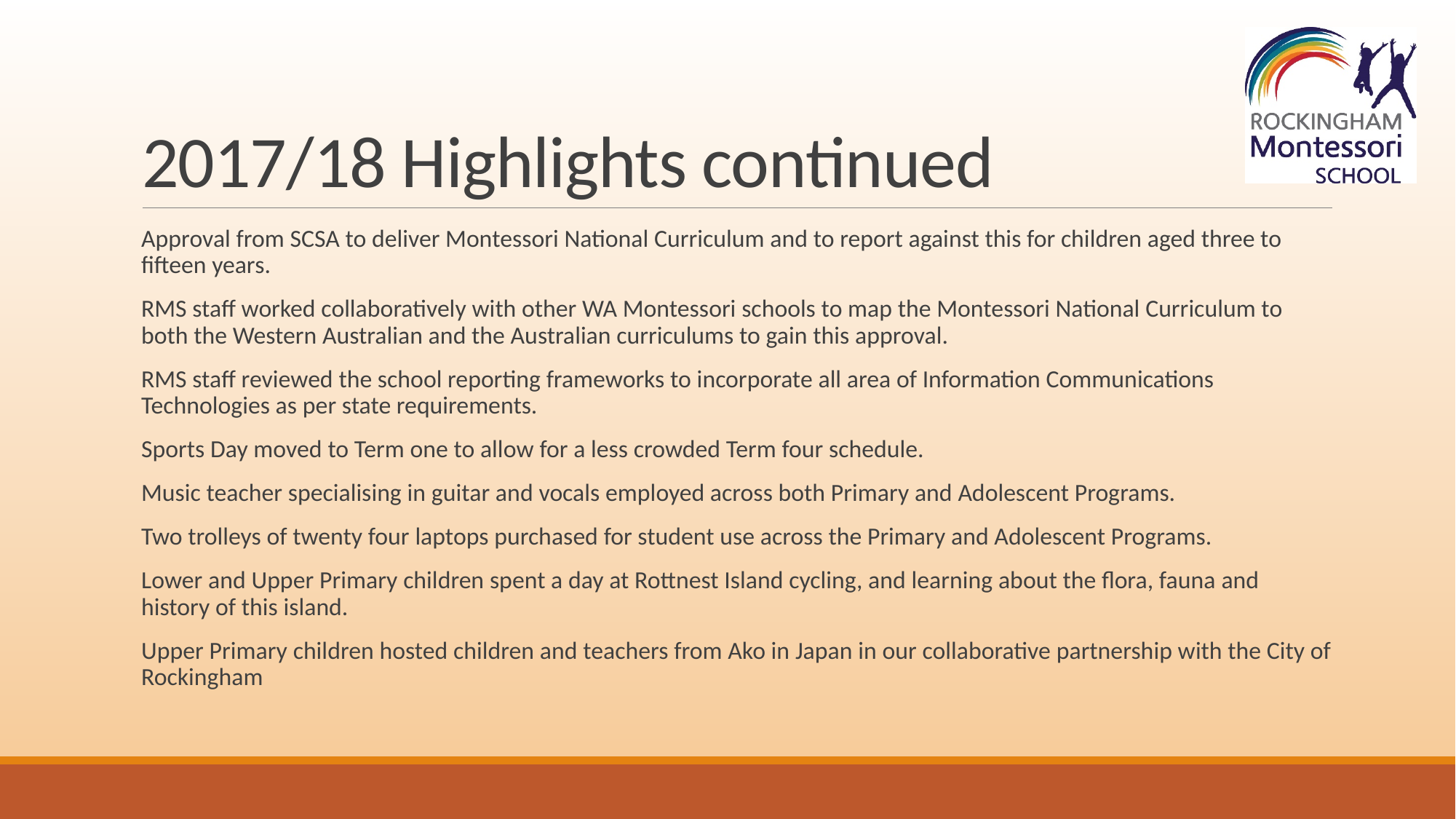

# 2017/18 Highlights continued
Approval from SCSA to deliver Montessori National Curriculum and to report against this for children aged three to fifteen years.
RMS staff worked collaboratively with other WA Montessori schools to map the Montessori National Curriculum to both the Western Australian and the Australian curriculums to gain this approval.
RMS staff reviewed the school reporting frameworks to incorporate all area of Information Communications Technologies as per state requirements.
Sports Day moved to Term one to allow for a less crowded Term four schedule.
Music teacher specialising in guitar and vocals employed across both Primary and Adolescent Programs.
Two trolleys of twenty four laptops purchased for student use across the Primary and Adolescent Programs.
Lower and Upper Primary children spent a day at Rottnest Island cycling, and learning about the flora, fauna and history of this island.
Upper Primary children hosted children and teachers from Ako in Japan in our collaborative partnership with the City of Rockingham